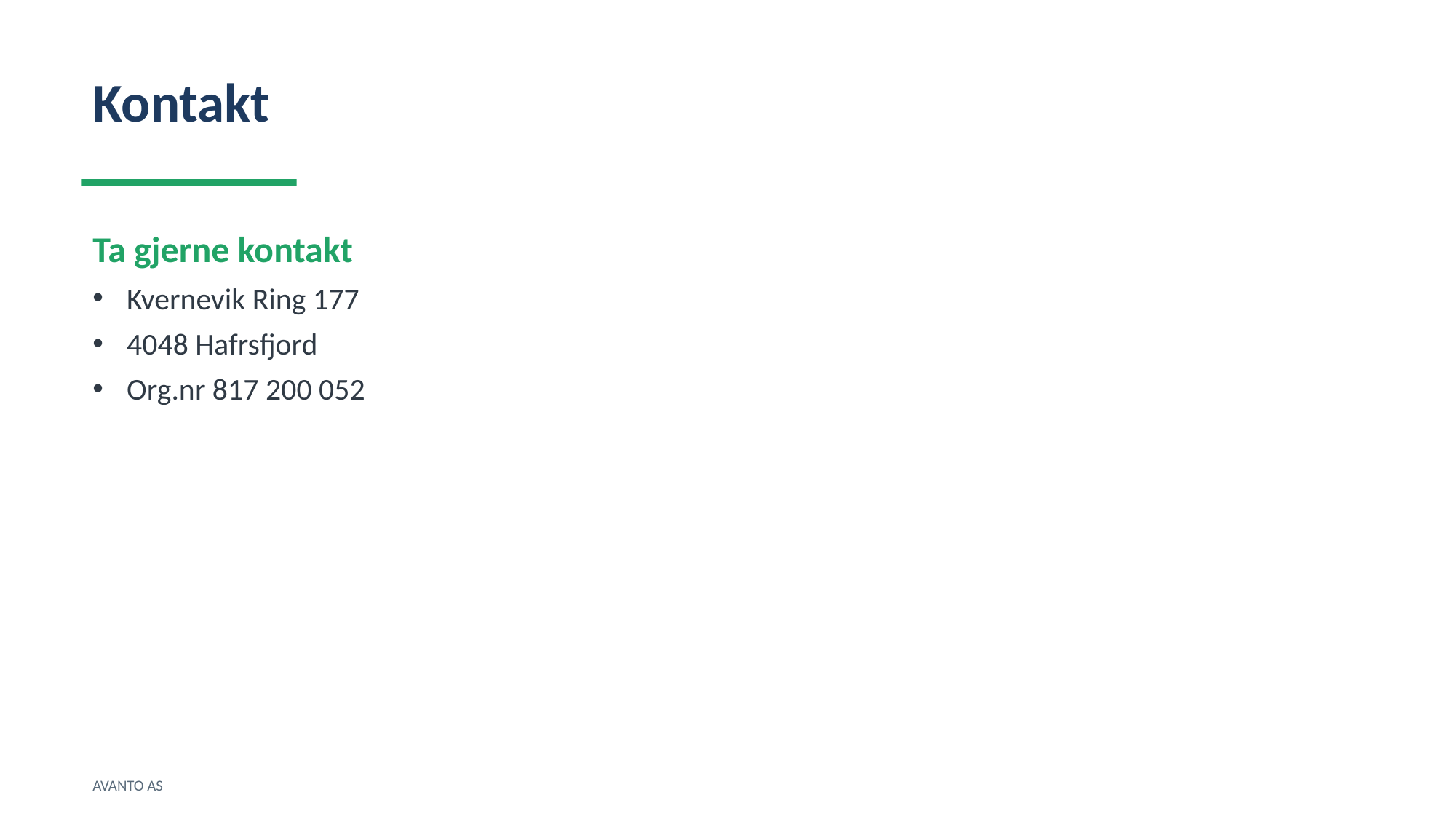

Kontakt

Ta gjerne kontakt
Kvernevik Ring 177
4048 Hafrsfjord
Org.nr 817 200 052
AVANTO AS